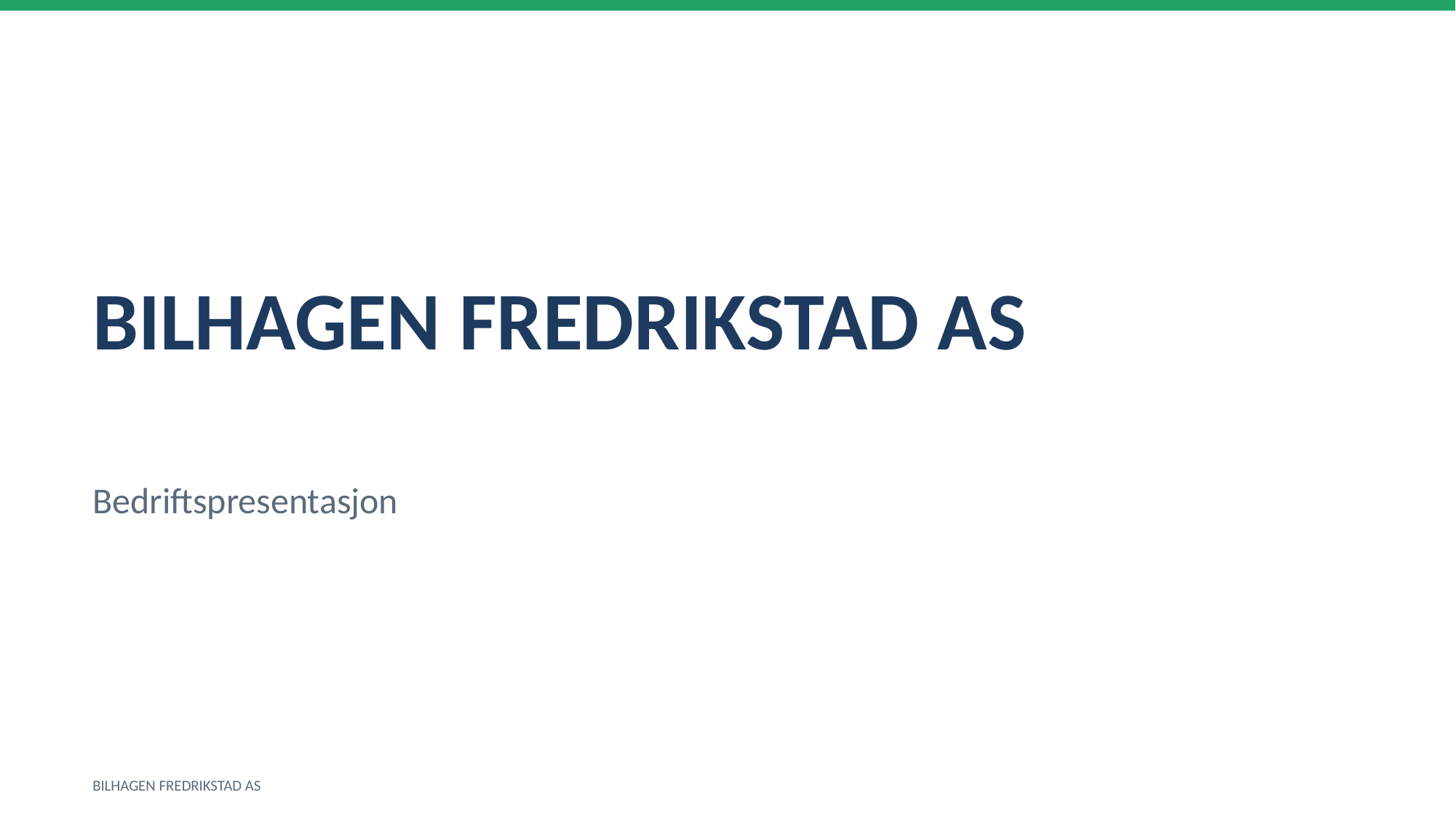

BILHAGEN FREDRIKSTAD AS
Bedriftspresentasjon
BILHAGEN FREDRIKSTAD AS